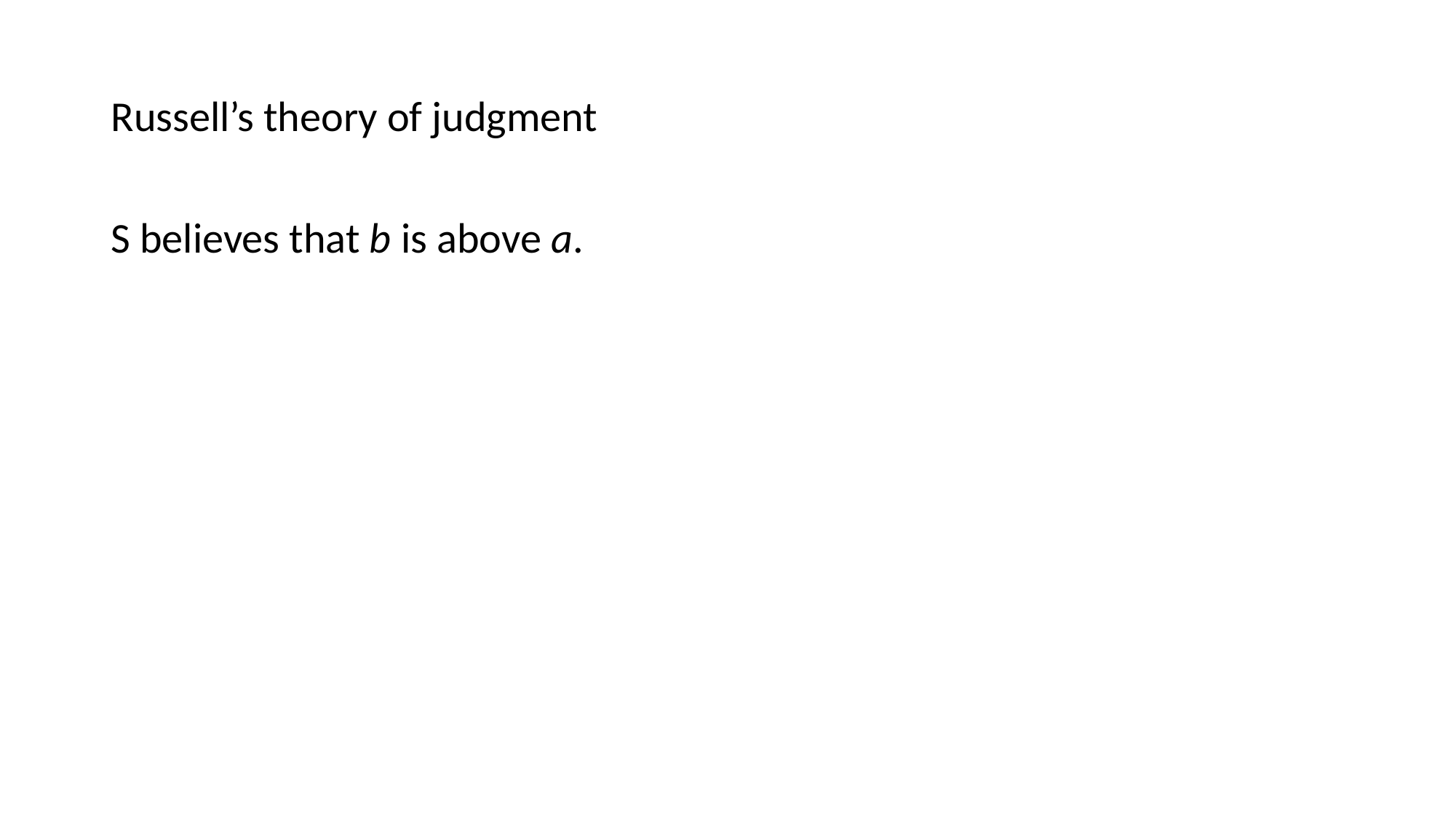

Russell’s theory of judgment

S believes that b is above a.